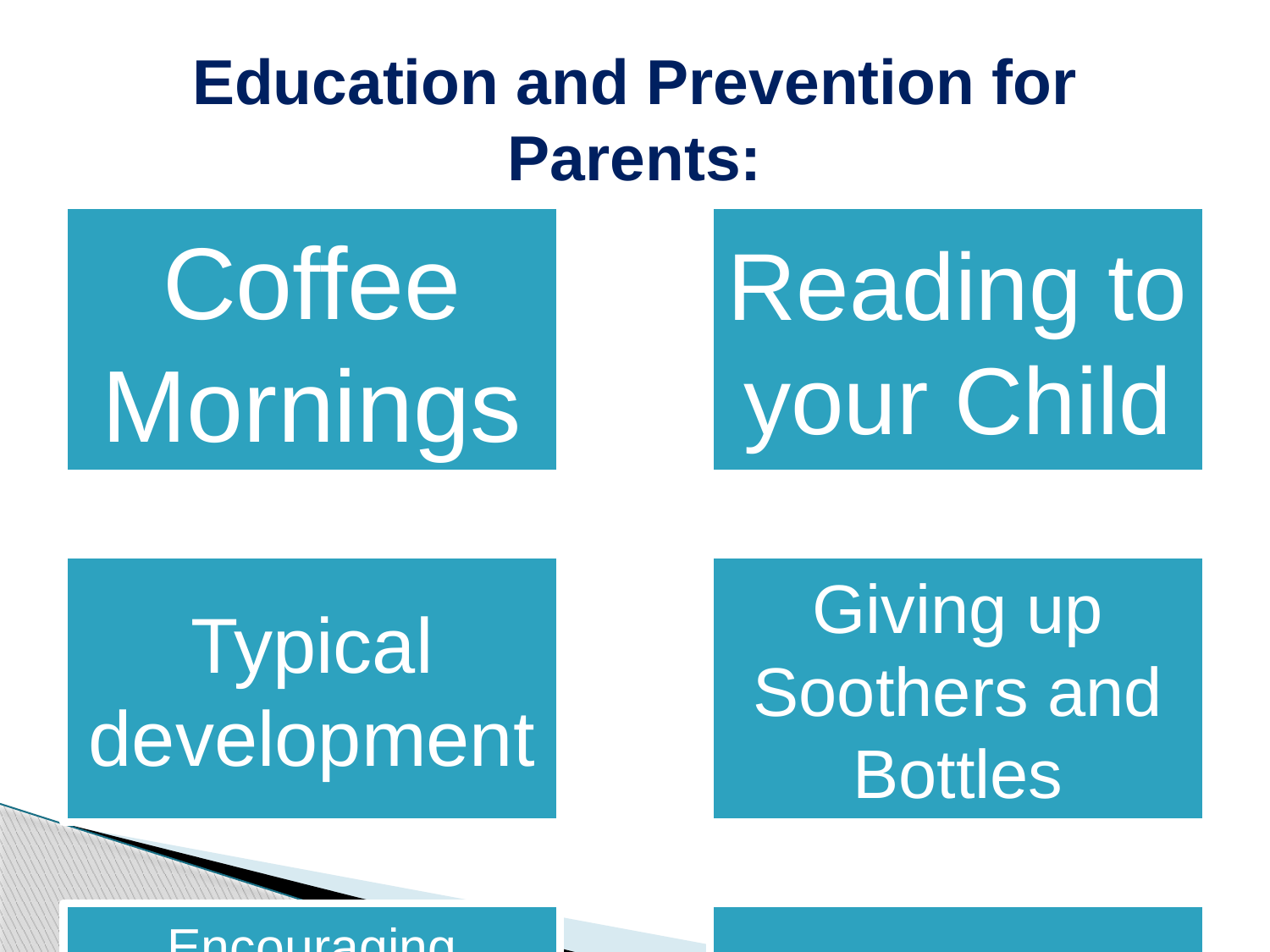

# Education and Prevention for Parents:
Reading to your Child
Typical development
Giving up Soothers and Bottles
Coffee Mornings